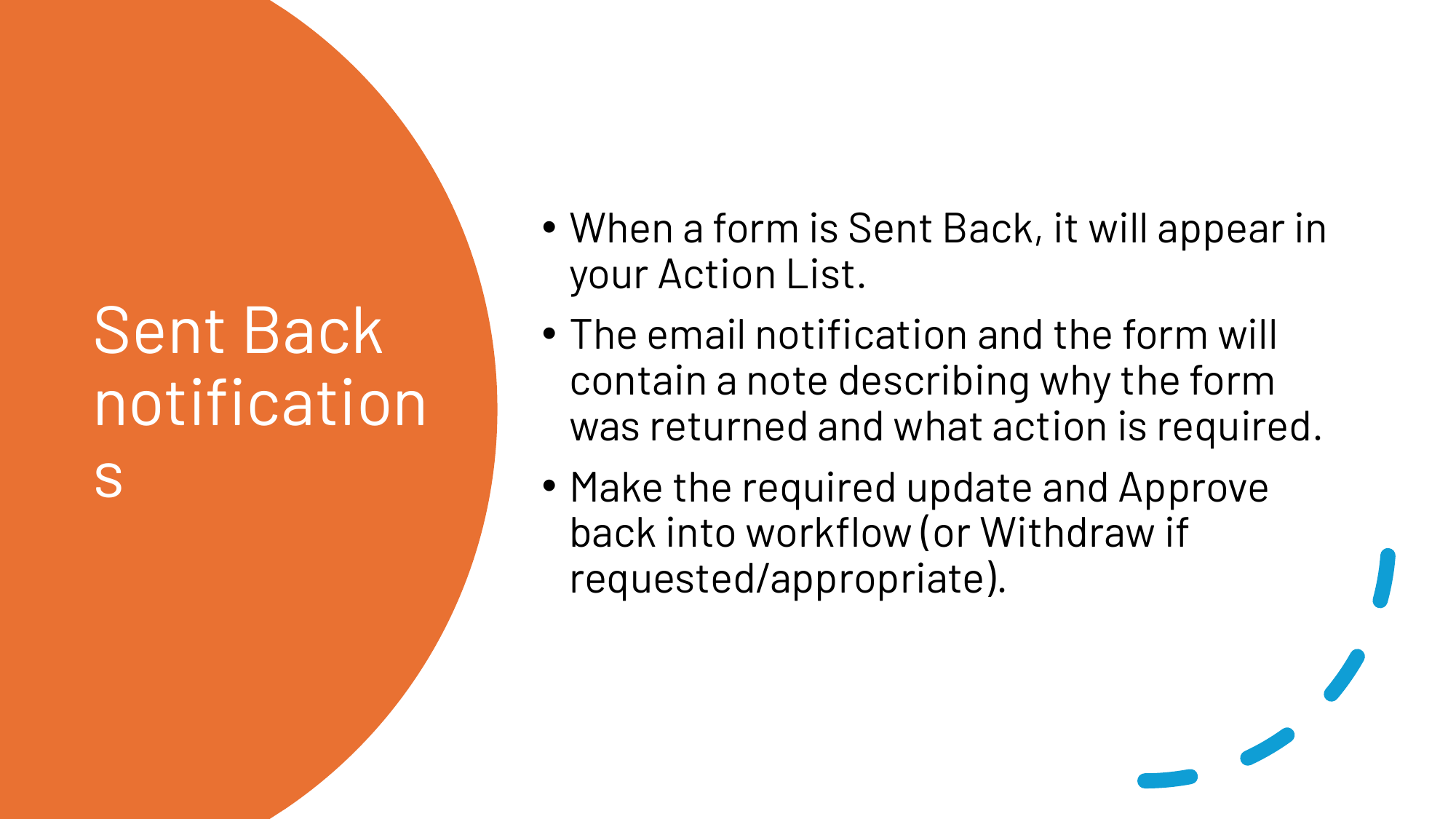

When a form is Sent Back, it will appear in your Action List.
The email notification and the form will contain a note describing why the form was returned and what action is required.
Make the required update and Approve back into workflow (or Withdraw if requested/appropriate).
# Sent Back notifications